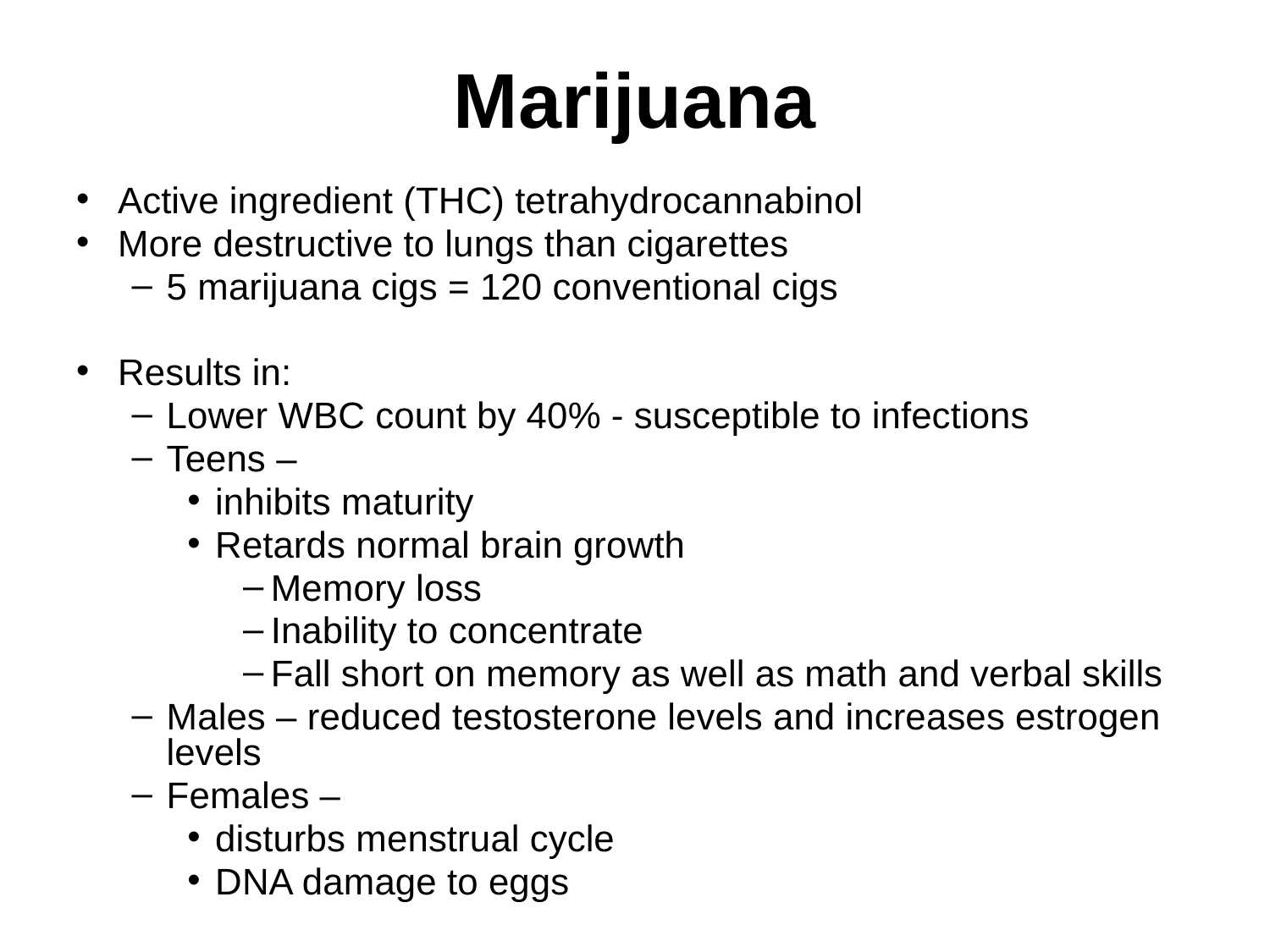

# Marijuana
Active ingredient (THC) tetrahydrocannabinol
More destructive to lungs than cigarettes
5 marijuana cigs = 120 conventional cigs

Results in:
Lower WBC count by 40% - susceptible to infections
Teens –
inhibits maturity
Retards normal brain growth
Memory loss
Inability to concentrate
Fall short on memory as well as math and verbal skills
Males – reduced testosterone levels and increases estrogen levels
Females –
disturbs menstrual cycle
DNA damage to eggs